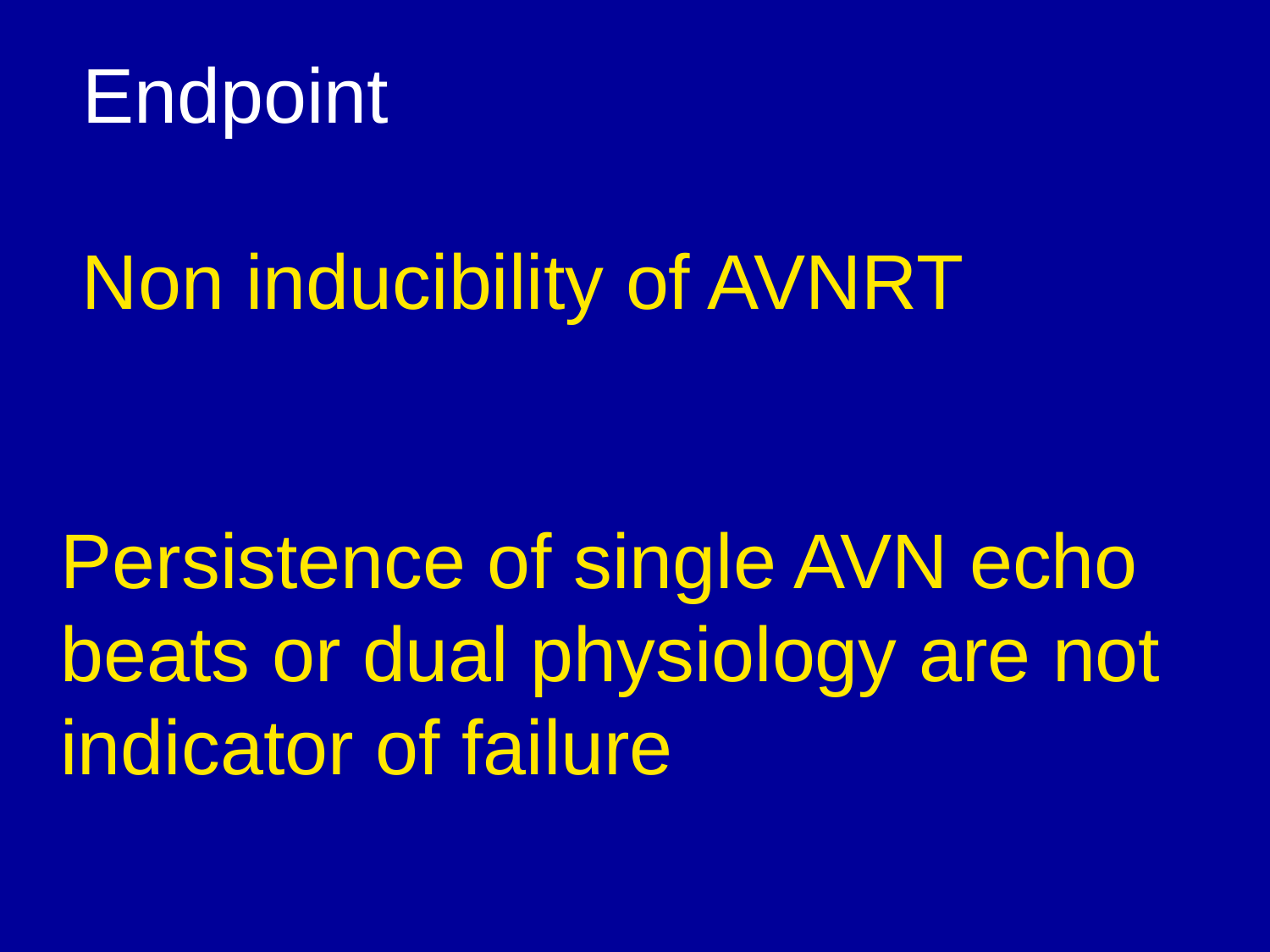

# Endpoint Non inducibility of AVNRT Persistence of single AVN echo beats or dual physiology are not indicator of failure